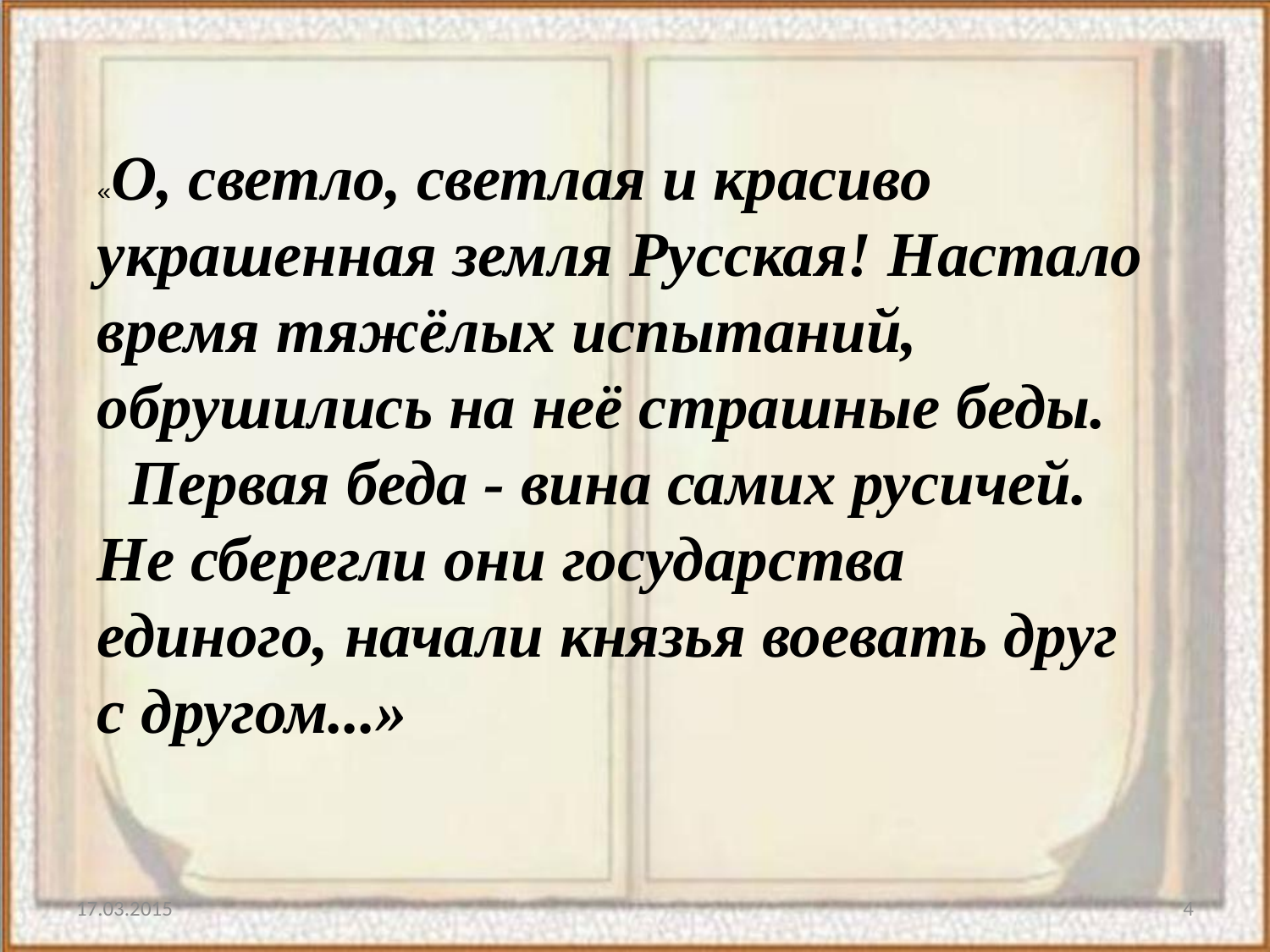

«О, светло, светлая и красиво украшенная земля Русская! Настало время тяжёлых испытаний, обрушились на неё страшные беды.
  Первая беда - вина самих русичей.
Не сберегли они государства единого, начали князья воевать друг с другом...»
17.03.2015
4